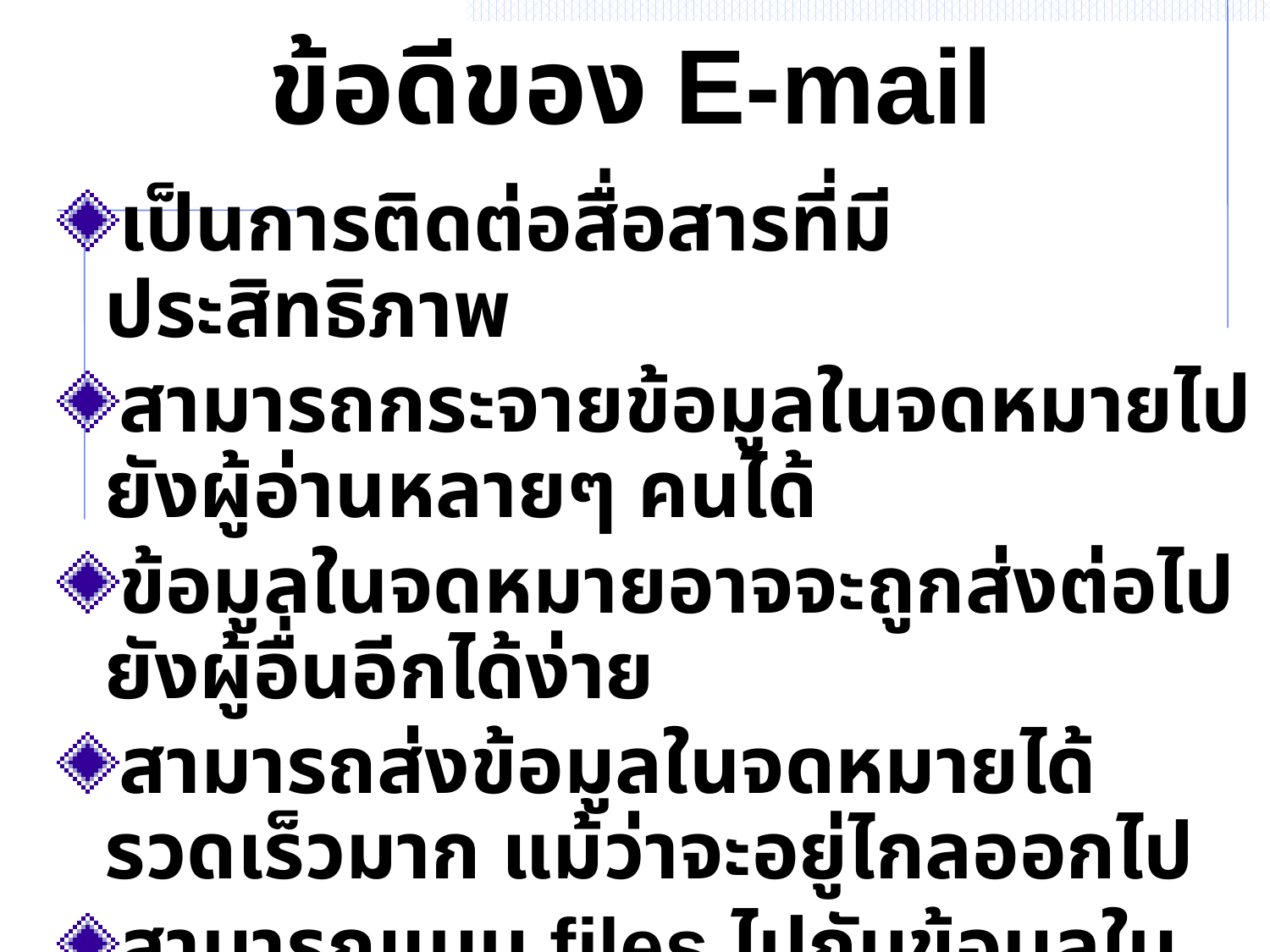

# ข้อดีของ E-mail
เป็นการติดต่อสื่อสารที่มีประสิทธิภาพ
สามารถกระจายข้อมูลในจดหมายไปยังผู้อ่านหลายๆ คนได้
ข้อมูลในจดหมายอาจจะถูกส่งต่อไปยังผู้อื่นอีกได้ง่าย
สามารถส่งข้อมูลในจดหมายได้รวดเร็วมาก แม้ว่าจะอยู่ไกลออกไป
สามารถแนบ files ไปกับข้อมูลในจดหมายได้
ไม่ต้องติดแสตมป์ ใส่ซองหรือไปที่ทำการไปรษณีย์